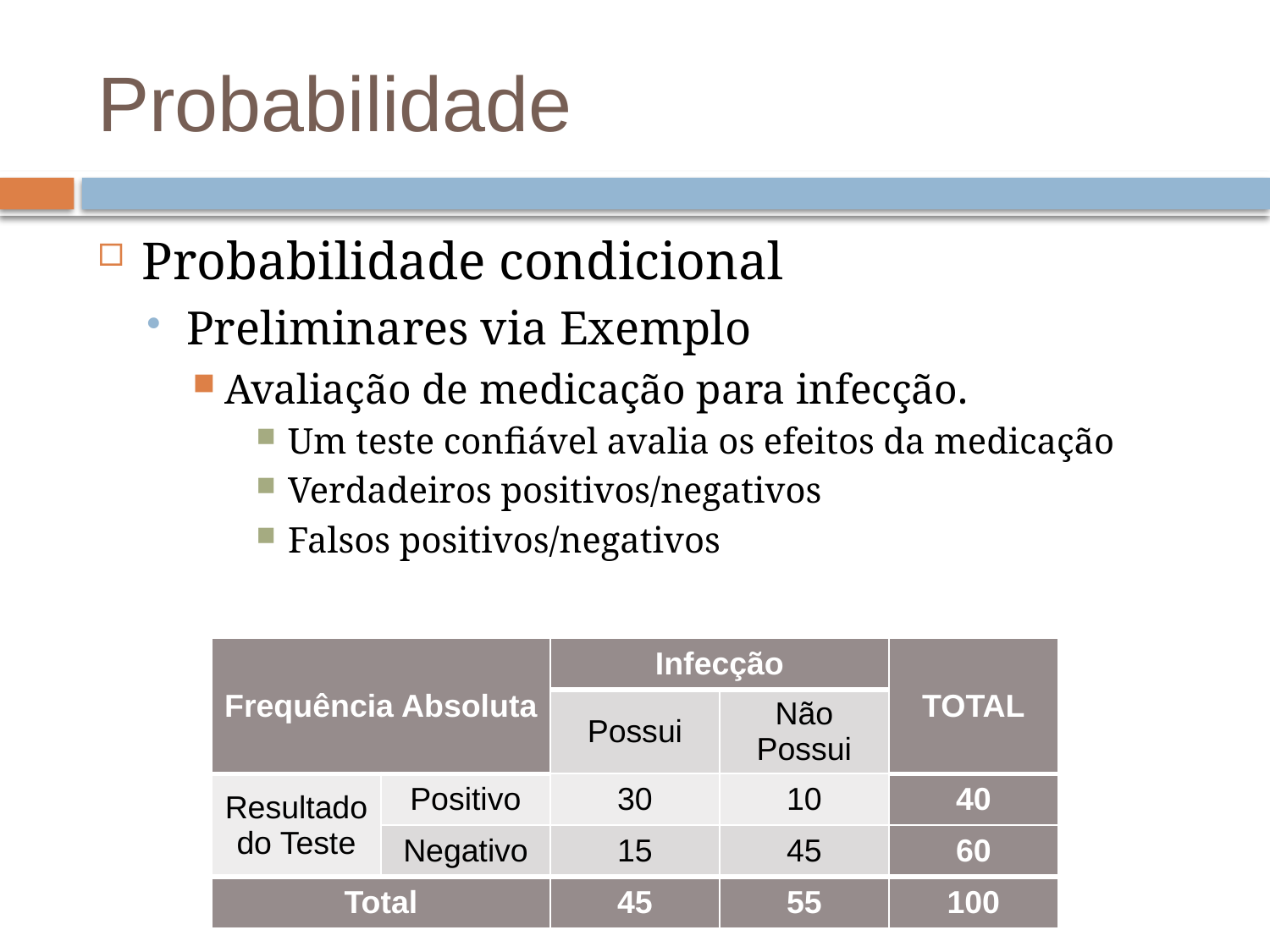

# Probabilidade
Probabilidade condicional
Preliminares via Exemplo
Avaliação de medicação para infecção.
Um teste confiável avalia os efeitos da medicação
Verdadeiros positivos/negativos
Falsos positivos/negativos
| Frequência Absoluta |  | Infecção |  | TOTAL |
| --- | --- | --- | --- | --- |
|  |  | Possui | Não Possui |  |
| Resultado do Teste | Positivo | 30 | 10 | 40 |
|  | Negativo | 15 | 45 | 60 |
| Total |  | 45 | 55 | 100 |